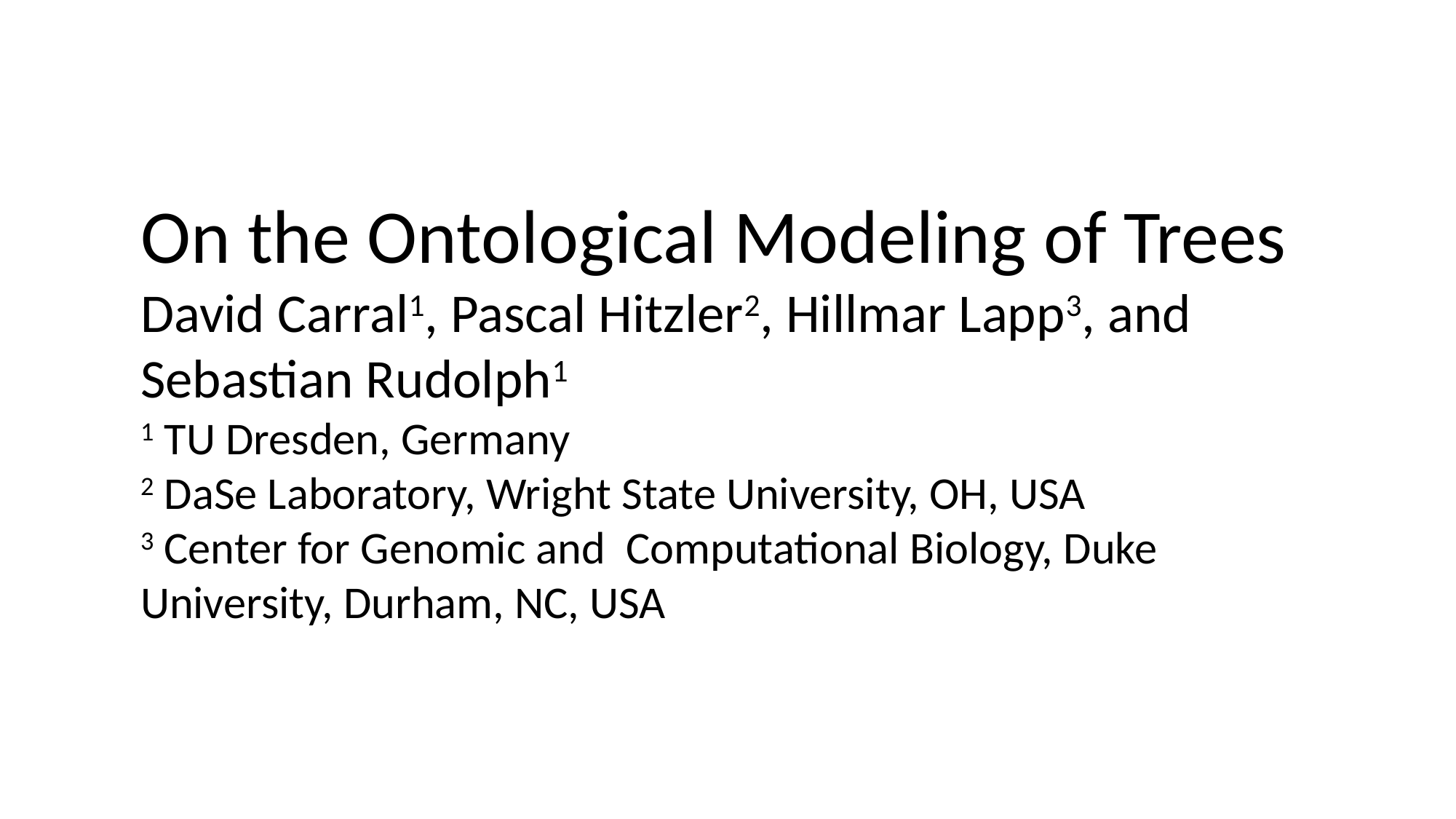

On the Ontological Modeling of Trees
David Carral1, Pascal Hitzler2, Hillmar Lapp3, and Sebastian Rudolph1
1 TU Dresden, Germany
2 DaSe Laboratory, Wright State University, OH, USA
3 Center for Genomic and  Computational Biology, Duke University, Durham, NC, USA